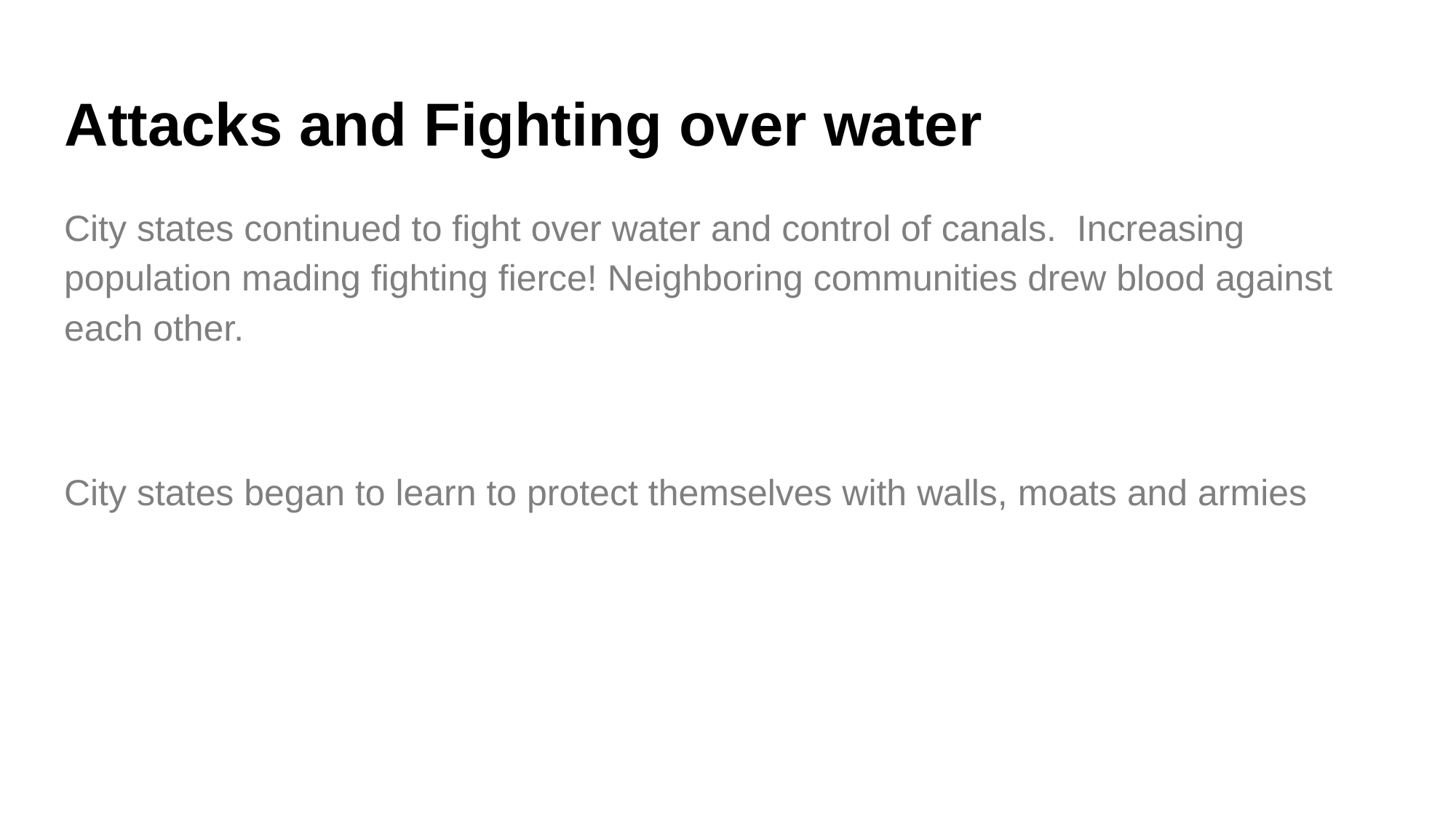

# Attacks and Fighting over water
City states continued to fight over water and control of canals.  Increasing population mading fighting fierce! Neighboring communities drew blood against each other.

City states began to learn to protect themselves with walls, moats and armies